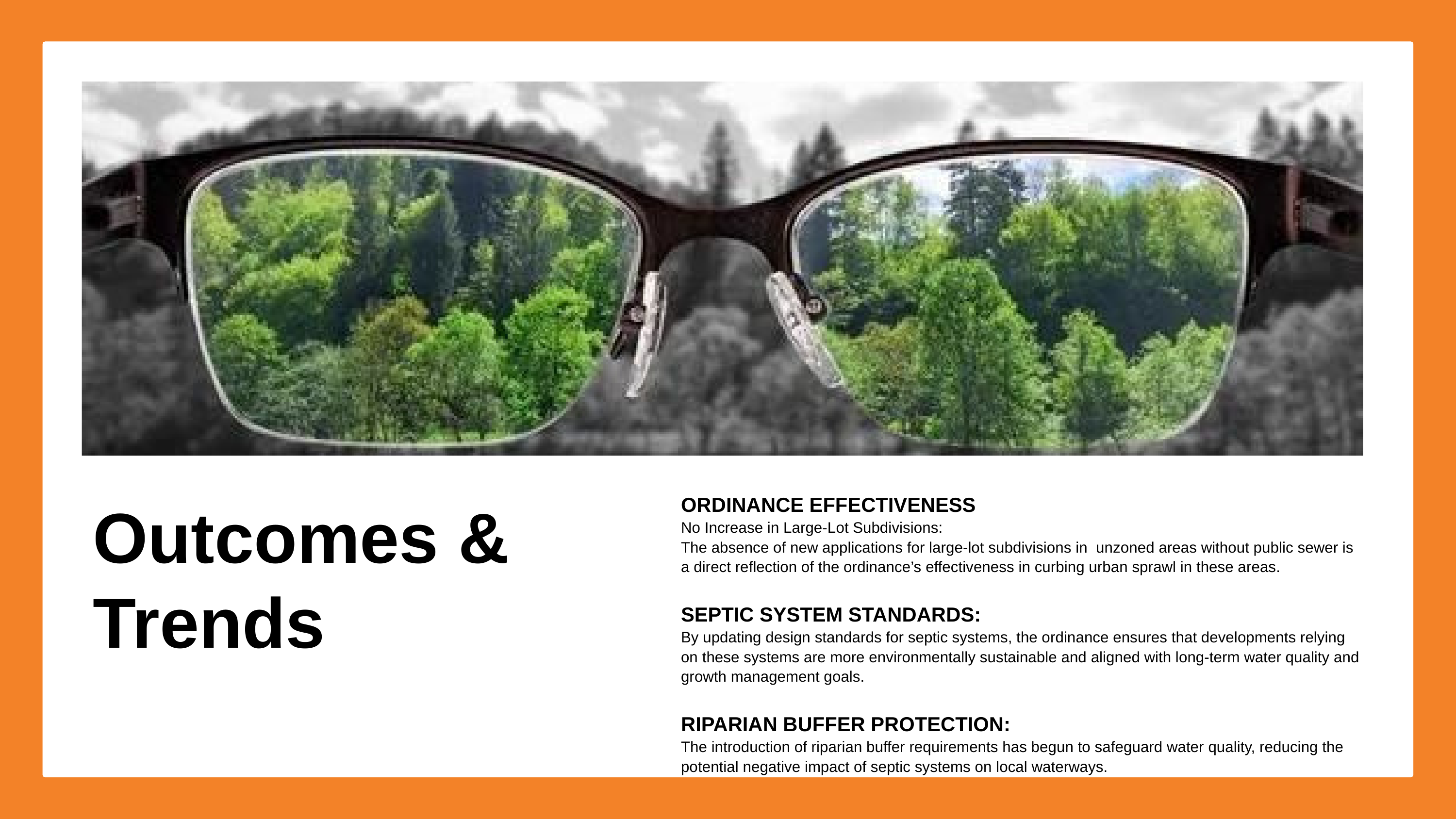

ORDINANCE EFFECTIVENESS
No Increase in Large-Lot Subdivisions:
The absence of new applications for large-lot subdivisions in  unzoned areas without public sewer is a direct reflection of the ordinance’s effectiveness in curbing urban sprawl in these areas.

SEPTIC SYSTEM STANDARDS:
By updating design standards for septic systems, the ordinance ensures that developments relying on these systems are more environmentally sustainable and aligned with long-term water quality and growth management goals.

RIPARIAN BUFFER PROTECTION:
The introduction of riparian buffer requirements has begun to safeguard water quality, reducing the potential negative impact of septic systems on local waterways.
Outcomes & Trends